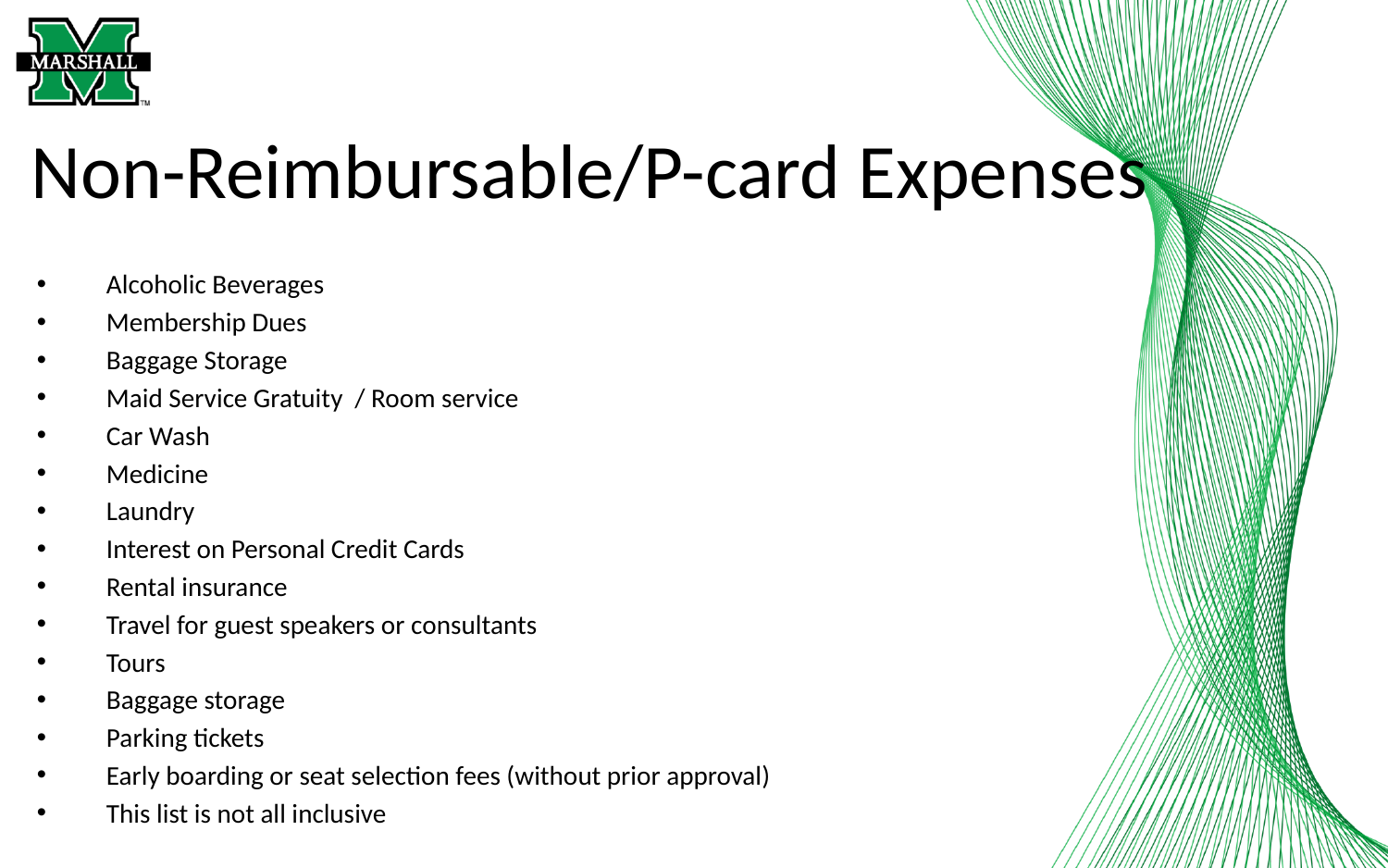

# Non-Reimbursable/P-card Expenses
Alcoholic Beverages
Membership Dues
Baggage Storage
Maid Service Gratuity  / Room service
Car Wash
Medicine
Laundry
Interest on Personal Credit Cards
Rental insurance
Travel for guest speakers or consultants
Tours
Baggage storage
Parking tickets
Early boarding or seat selection fees (without prior approval)
This list is not all inclusive